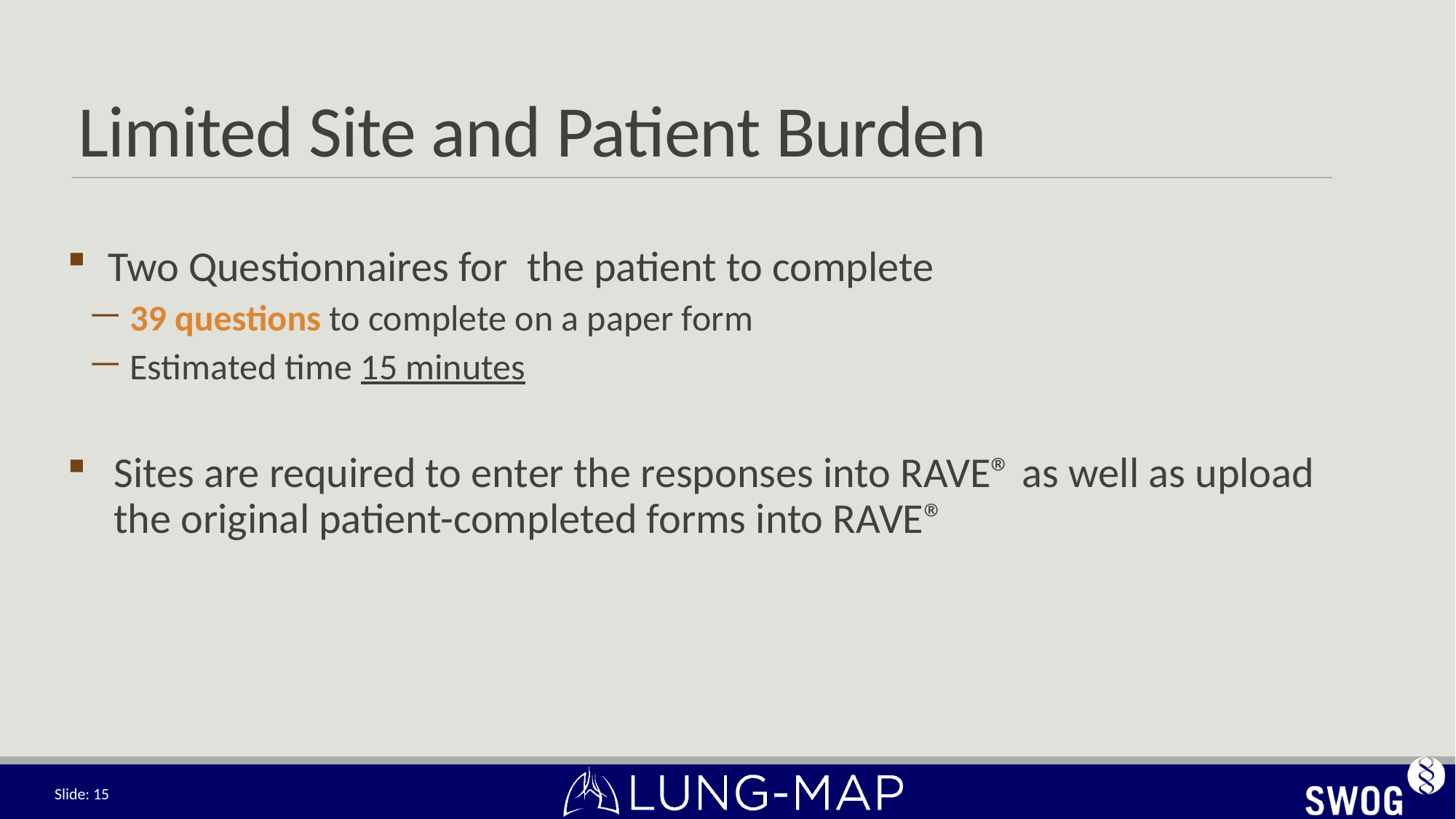

# Limited Site and Patient Burden
Two Questionnaires for  the patient to complete
39 questions to complete on a paper form
Estimated time 15 minutes

Sites are required to enter the responses into RAVE® as well as upload the original patient-completed forms into RAVE®

Slide: 15